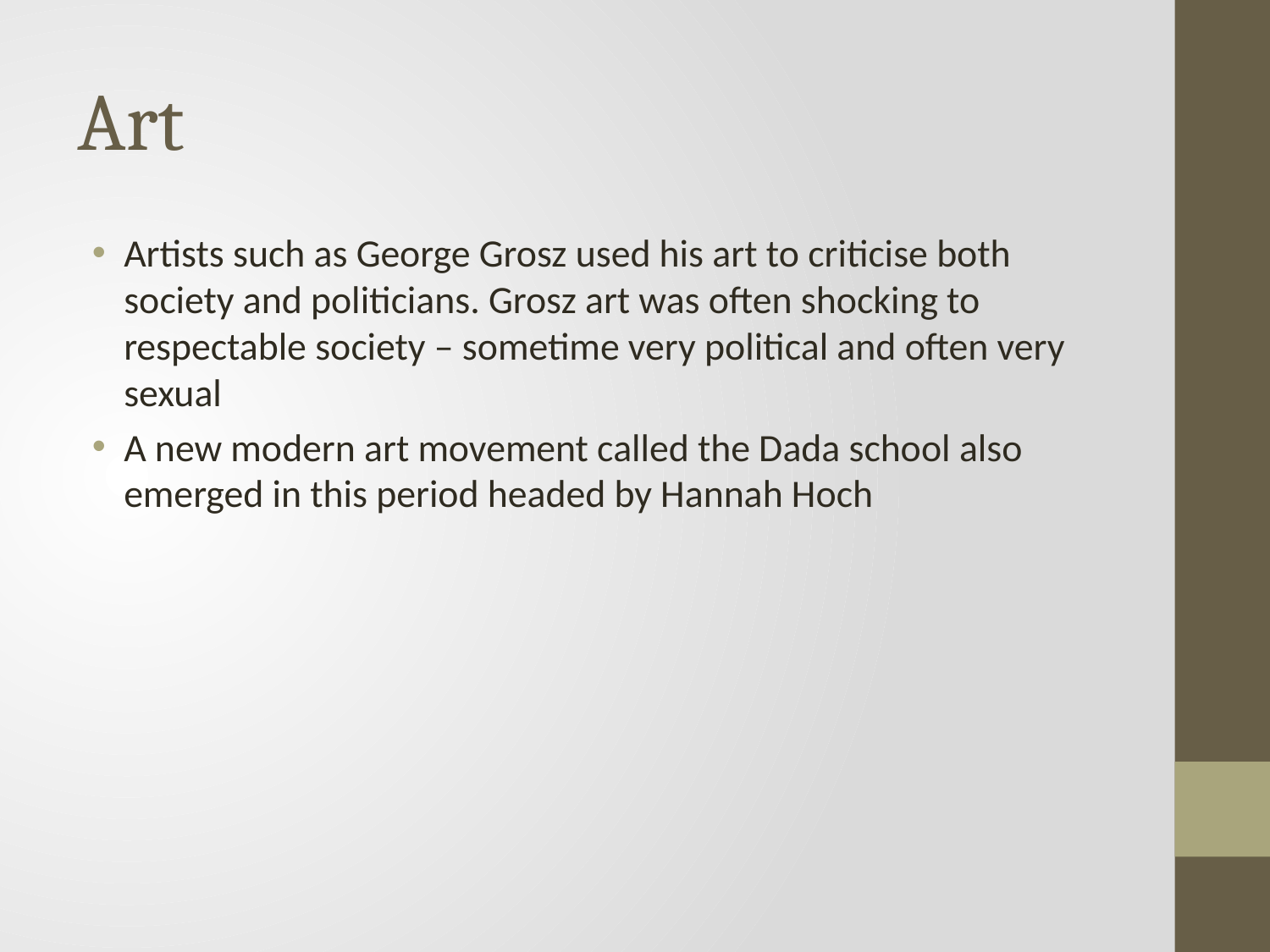

# Art
Artists such as George Grosz used his art to criticise both society and politicians. Grosz art was often shocking to respectable society – sometime very political and often very sexual
A new modern art movement called the Dada school also emerged in this period headed by Hannah Hoch